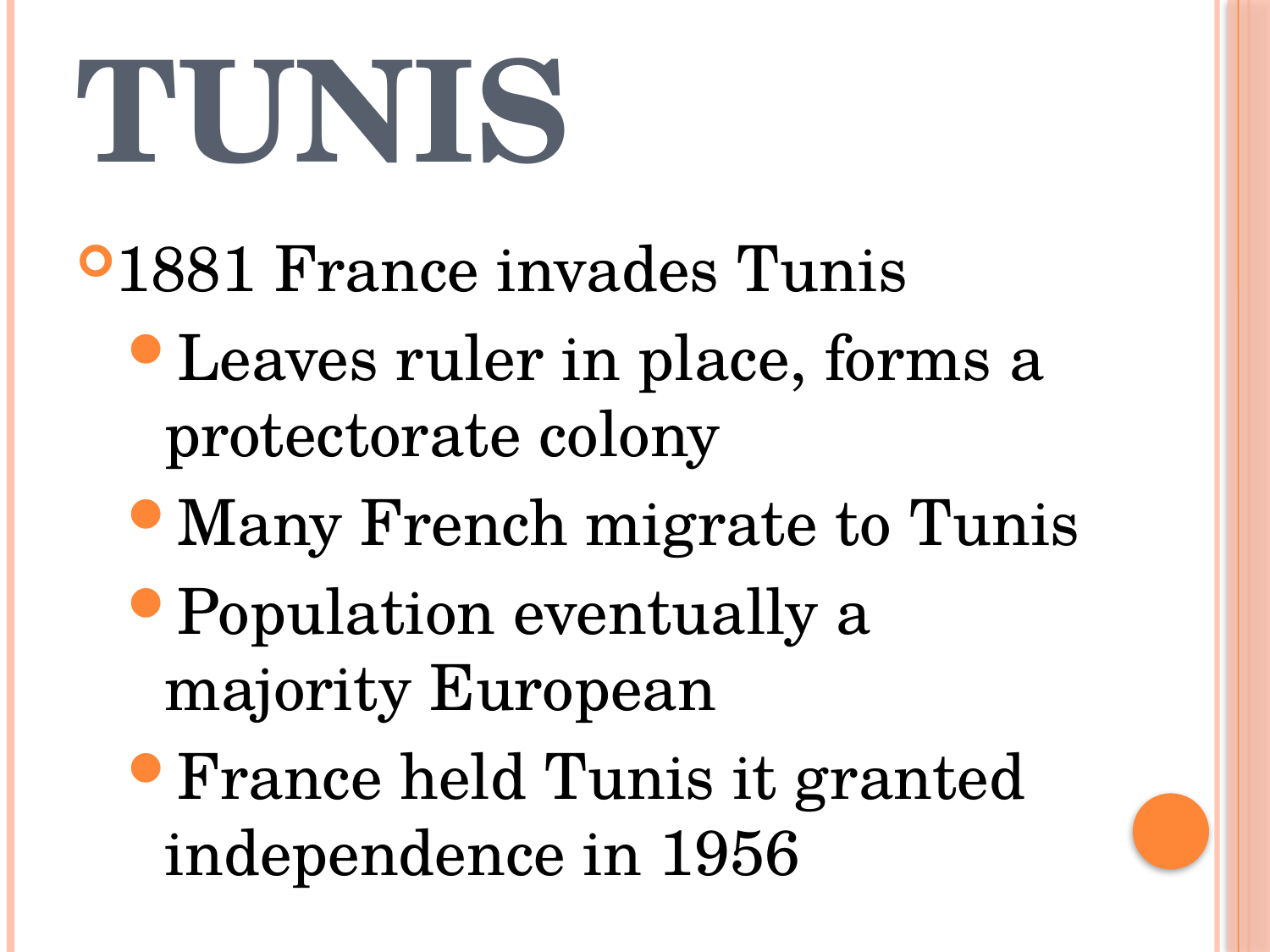

# Tunis
1881 France invades Tunis
Leaves ruler in place, forms a protectorate colony
Many French migrate to Tunis
Population eventually a majority European
France held Tunis it granted independence in 1956